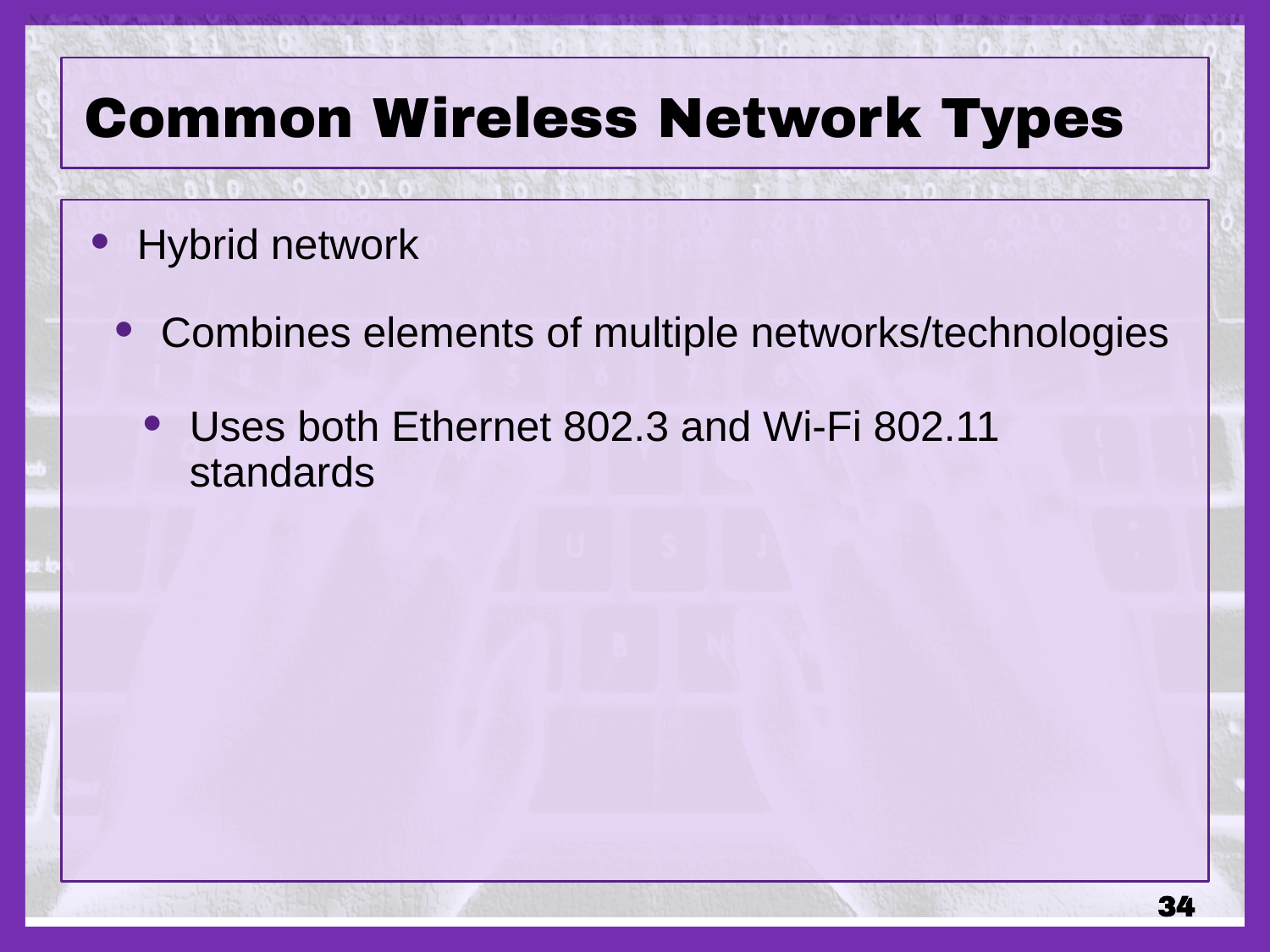

# Common Wireless Network Types
Hybrid network
Combines elements of multiple networks/technologies
Uses both Ethernet 802.3 and Wi-Fi 802.11 standards
34